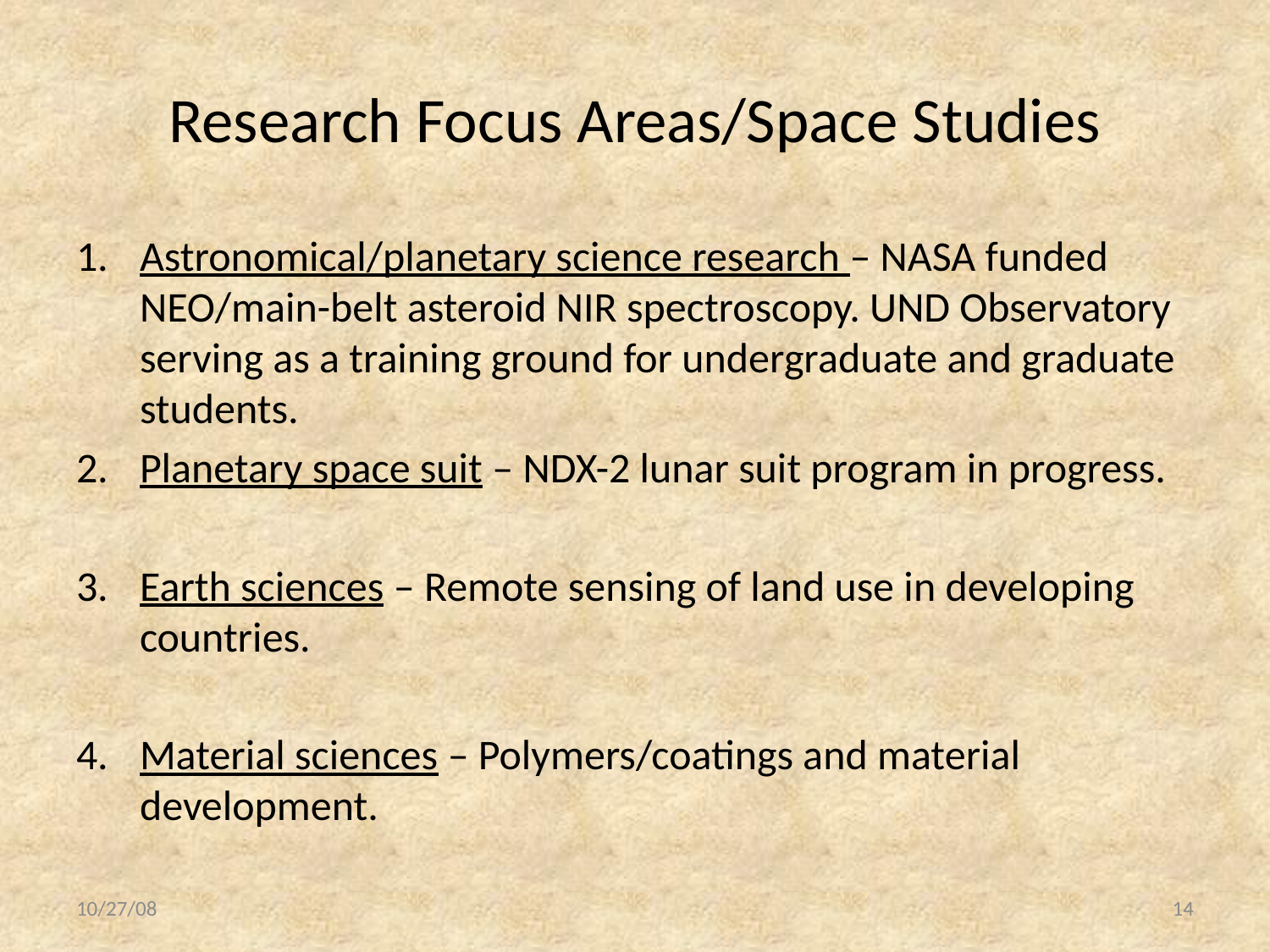

# Research Focus Areas/Space Studies
Astronomical/planetary science research – NASA funded NEO/main-belt asteroid NIR spectroscopy. UND Observatory serving as a training ground for undergraduate and graduate students.
Planetary space suit – NDX-2 lunar suit program in progress.

Earth sciences – Remote sensing of land use in developing countries.

Material sciences – Polymers/coatings and material development.
10/27/08
14